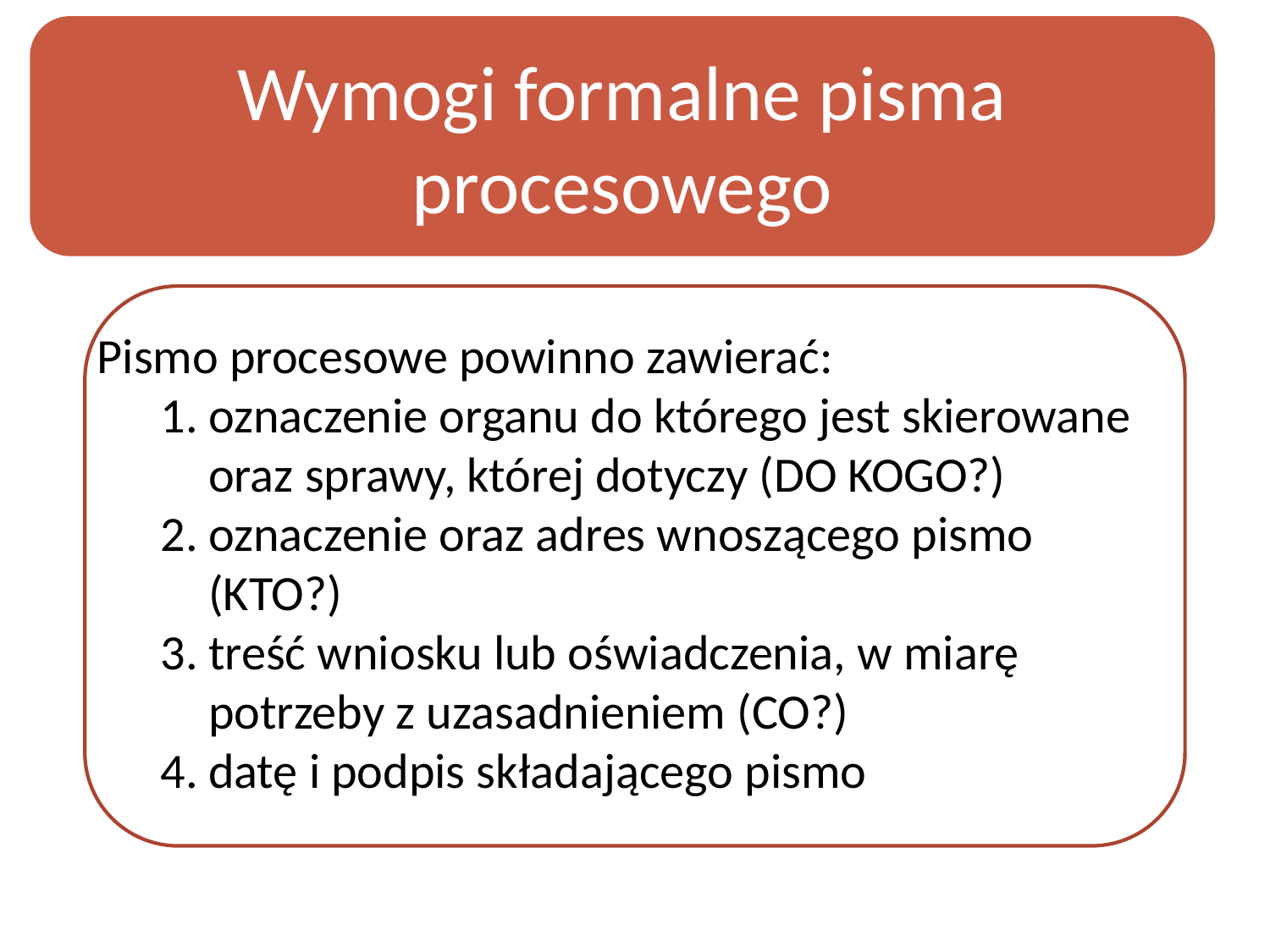

Wymogi formalne pisma procesowego

Pismo procesowe powinno zawierać:
oznaczenie organu do którego jest skierowane oraz sprawy, której dotyczy (DO KOGO?)
oznaczenie oraz adres wnoszącego pismo (KTO?)
treść wniosku lub oświadczenia, w miarę potrzeby z uzasadnieniem (CO?)
datę i podpis składającego pismo